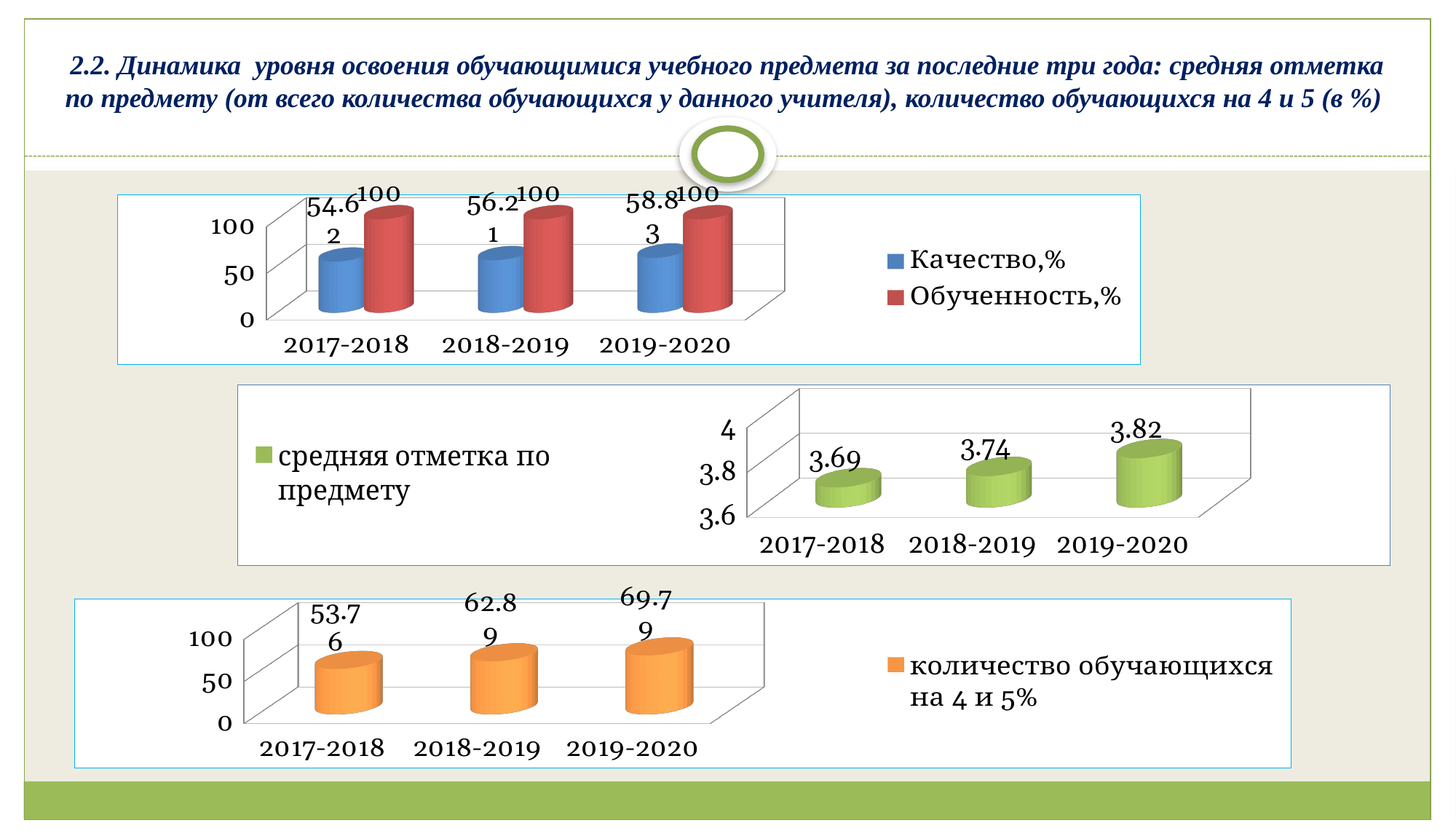

# 2.2. Динамика  уровня освоения обучающимися учебного предмета за последние три года: средняя отметка по предмету (от всего количества обучающихся у данного учителя), количество обучающихся на 4 и 5 (в %)

[unsupported chart]

[unsupported chart]

[unsupported chart]